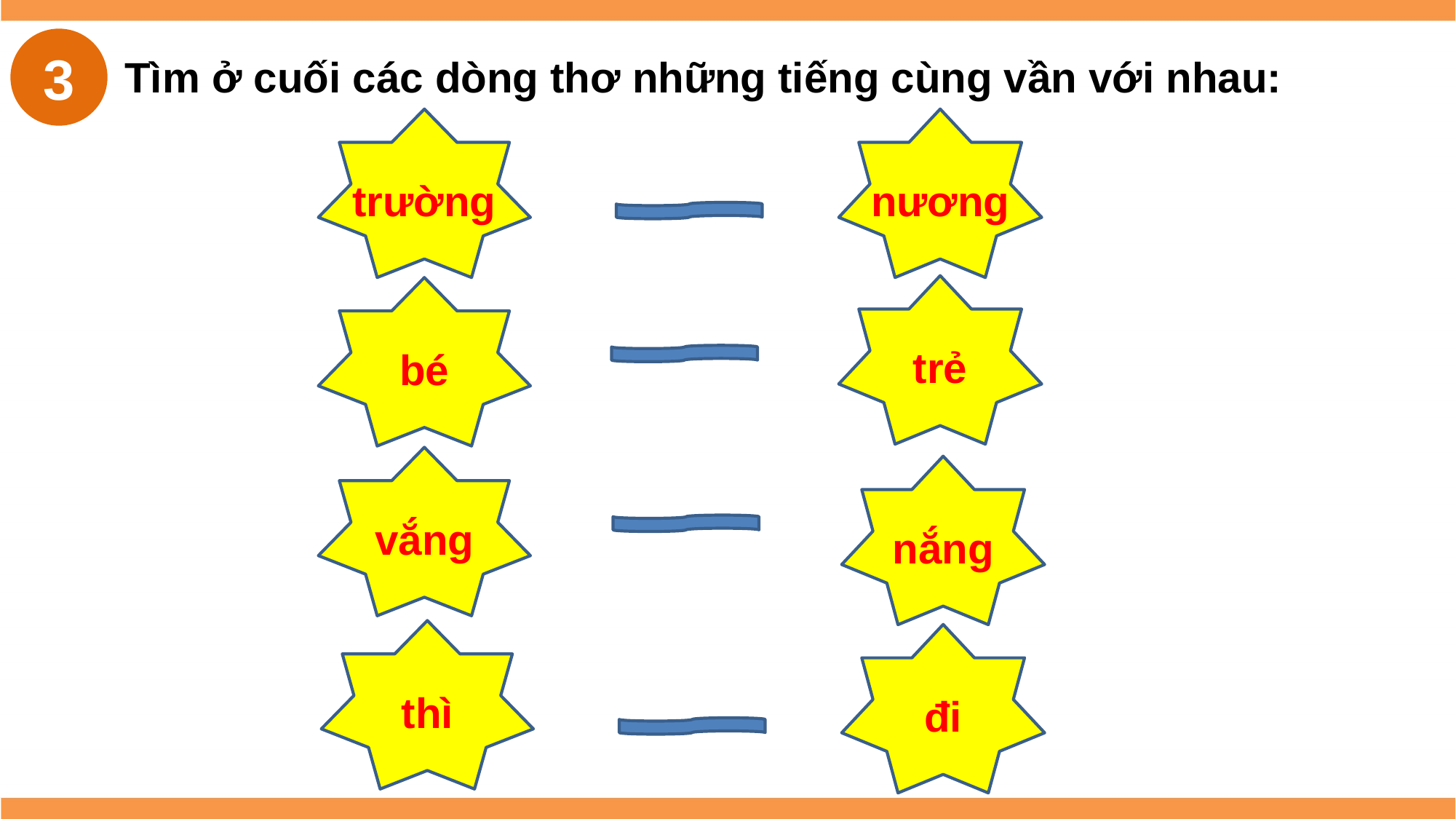

3
Tìm ở cuối các dòng thơ những tiếng cùng vần với nhau:

trường

nương

trẻ

bé

vắng

nắng

thì

đi